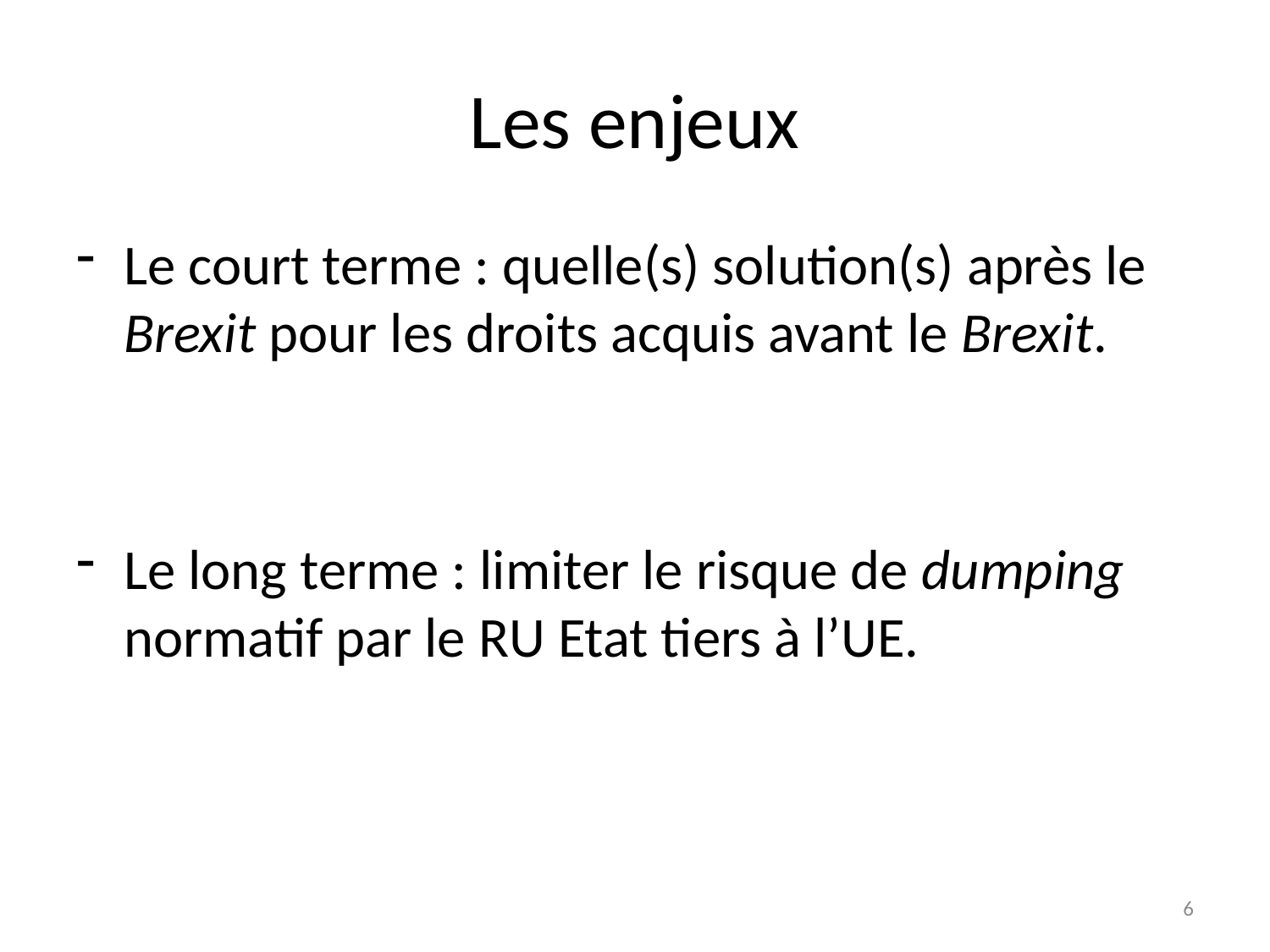

# Les enjeux
Le court terme : quelle(s) solution(s) après le Brexit pour les droits acquis avant le Brexit.

Le long terme : limiter le risque de dumping normatif par le RU Etat tiers à l’UE.

6